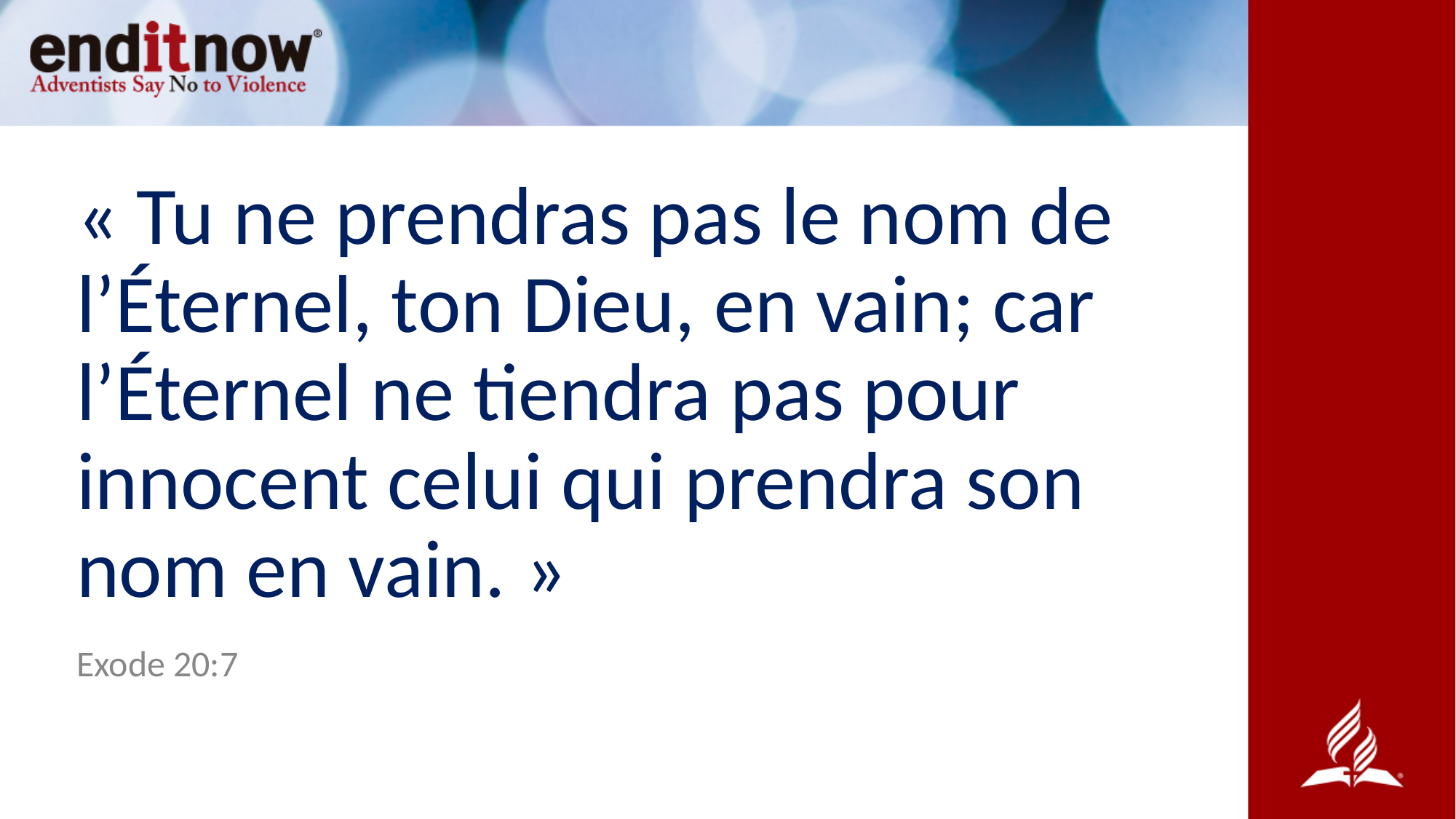

# « Tu ne prendras pas le nom de l’Éternel, ton Dieu, en vain; car l’Éternel ne tiendra pas pour innocent celui qui prendra son nom en vain. »
Exode 20:7